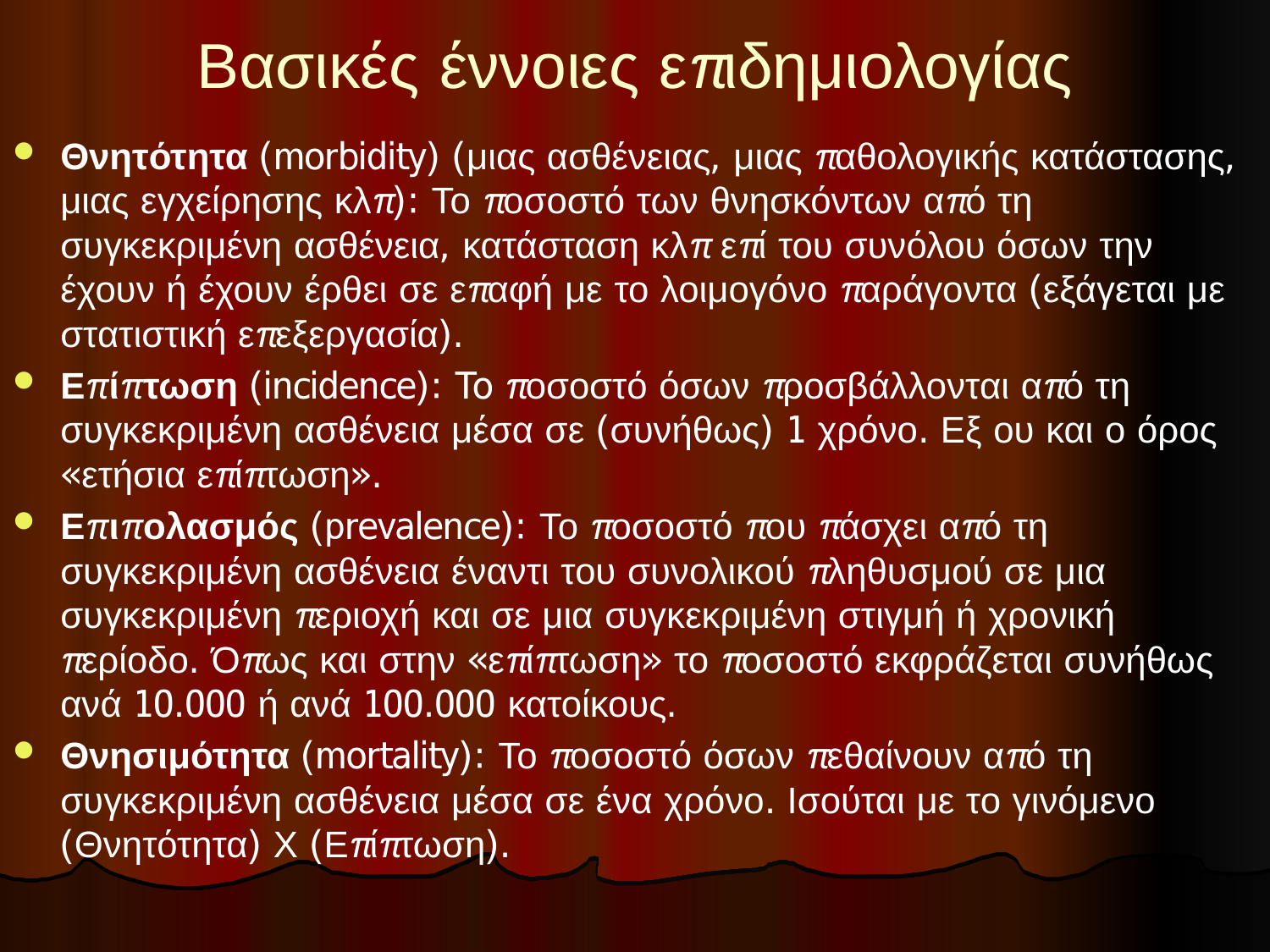

# Βασικές έννοιες επιδημιολογίας
Θνητότητα (morbidity) (μιας ασθένειας, μιας παθολογικής κατάστασης, μιας εγχείρησης κλπ): Το ποσοστό των θνησκόντων από τη συγκεκριμένη ασθένεια, κατάσταση κλπ επί του συνόλου όσων την έχουν ή έχουν έρθει σε επαφή με το λοιμογόνο παράγοντα (εξάγεται με στατιστική επεξεργασία).
Επίπτωση (incidence): To ποσοστό όσων προσβάλλονται από τη συγκεκριμένη ασθένεια μέσα σε (συνήθως) 1 χρόνο. Εξ ου και ο όρος «ετήσια επίπτωση».
Επιπολασμός (prevalence): Το ποσοστό που πάσχει από τη συγκεκριμένη ασθένεια έναντι του συνολικού πληθυσμού σε μια συγκεκριμένη περιοχή και σε μια συγκεκριμένη στιγμή ή χρονική περίοδο. Όπως και στην «επίπτωση» το ποσοστό εκφράζεται συνήθως ανά 10.000 ή ανά 100.000 κατοίκους.
Θνησιμότητα (mortality): Το ποσοστό όσων πεθαίνουν από τη συγκεκριμένη ασθένεια μέσα σε ένα χρόνο. Ισούται με το γινόμενο (Θνητότητα) Χ (Επίπτωση).